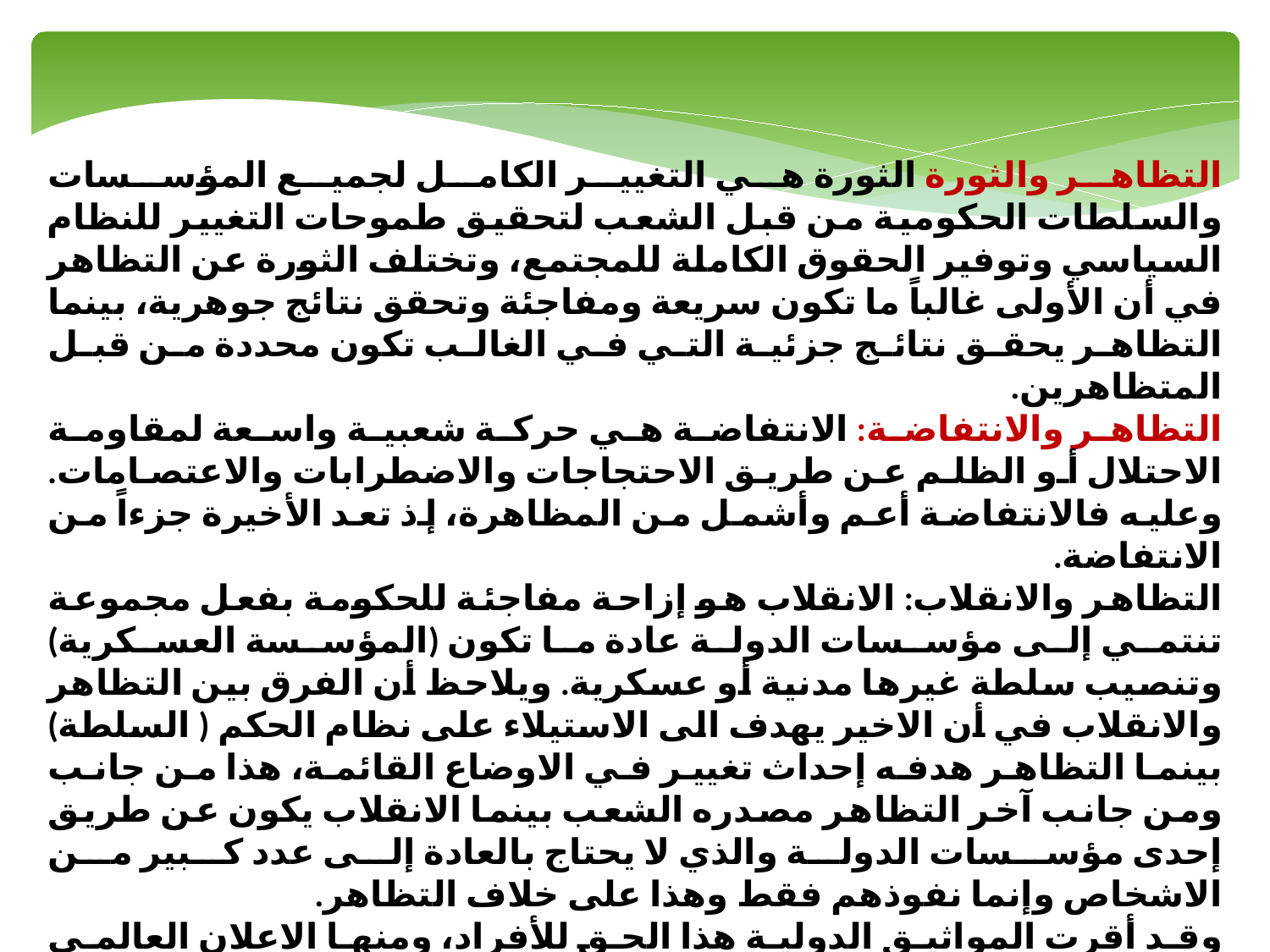

التظاهر والثورة الثورة هي التغيير الكامل لجميع المؤسسات والسلطات الحكومية من قبل الشعب لتحقيق طموحات التغيير للنظام السياسي وتوفير الحقوق الكاملة للمجتمع، وتختلف الثورة عن التظاهر في أن الأولى غالباً ما تكون سريعة ومفاجئة وتحقق نتائج جوهرية، بينما التظاهر يحقق نتائج جزئية التي في الغالب تكون محددة من قبل المتظاهرين.
التظاهر والانتفاضة: الانتفاضة هي حركة شعبية واسعة لمقاومة الاحتلال أو الظلم عن طريق الاحتجاجات والاضطرابات والاعتصامات. وعليه فالانتفاضة أعم وأشمل من المظاهرة، إذ تعد الأخيرة جزءاً من الانتفاضة.
التظاهر والانقلاب: الانقلاب هو إزاحة مفاجئة للحكومة بفعل مجموعة تنتمي إلى مؤسسات الدولة عادة ما تكون (المؤسسة العسكرية) وتنصيب سلطة غيرها مدنية أو عسكرية. ويلاحظ أن الفرق بين التظاهر والانقلاب في أن الاخير يهدف الى الاستيلاء على نظام الحكم ( السلطة) بينما التظاهر هدفه إحداث تغيير في الاوضاع القائمة، هذا من جانب ومن جانب آخر التظاهر مصدره الشعب بينما الانقلاب يكون عن طريق إحدى مؤسسات الدولة والذي لا يحتاج بالعادة إلى عدد كبير من الاشخاص وإنما نفوذهم فقط وهذا على خلاف التظاهر.
وقد أقرت المواثيق الدولية هذا الحق للأفراد، ومنها الاعلان العالمي لحقوق الانسان في المادة العشرين منه، وكذلك العهد الدولي الخاص بالحقوق المدنية والسياسية في المادة (۲۱)، وغيرها من المواثيق الدولية والاقليمية، كالاتفاقية الأوربية لحقوق الانسان والاتفاقية الأمريكية في المادة السادسة عشرة منها.